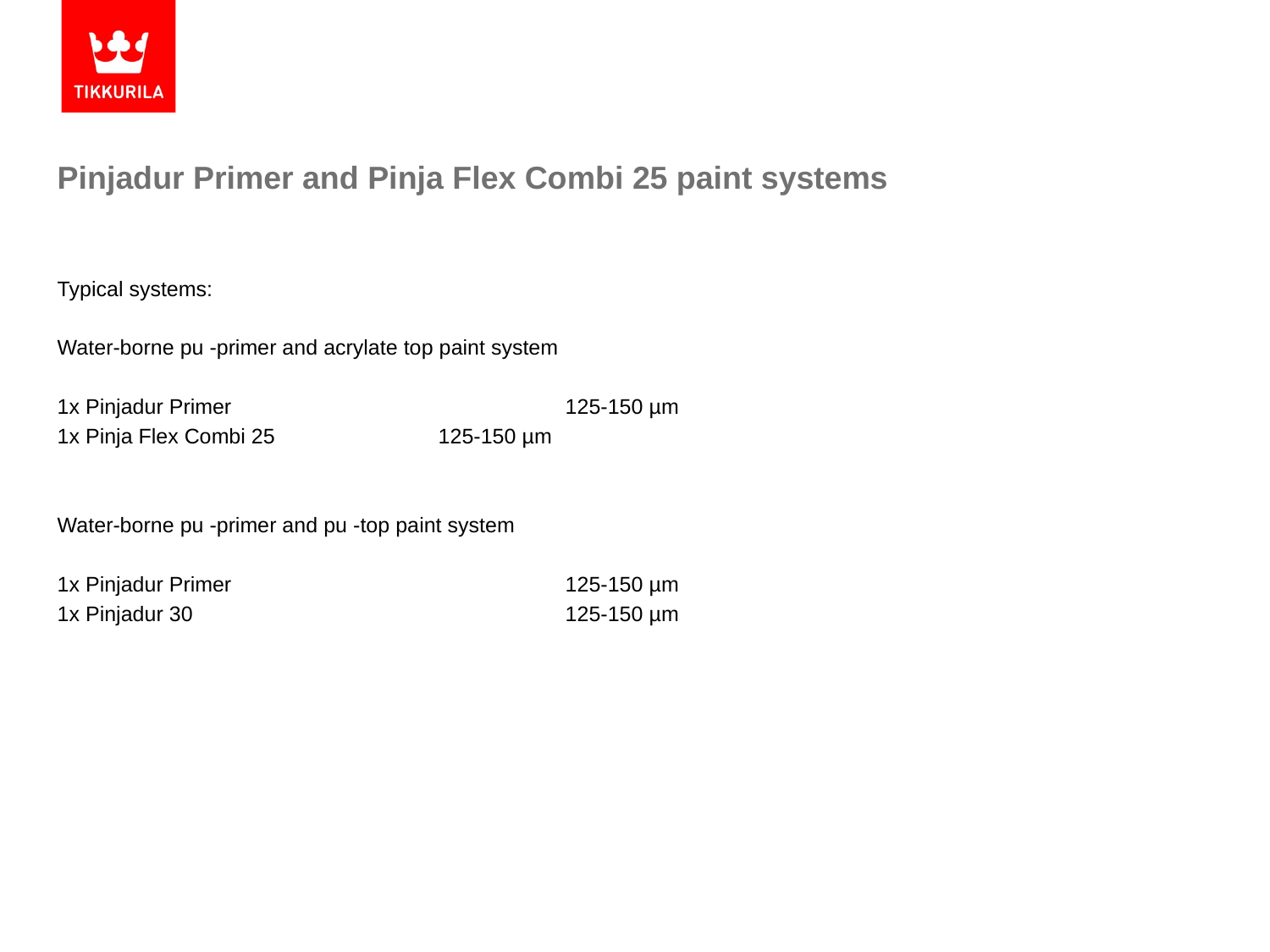

# Pinjadur Primer and Pinja Flex Combi 25 paint systems

Typical systems:

Water-borne pu -primer and acrylate top paint system

1x Pinjadur Primer			125-150 µm
1x Pinja Flex Combi 25		125-150 µm

Water-borne pu -primer and pu -top paint system

1x Pinjadur Primer			125-150 µm
1x Pinjadur 30			125-150 µm